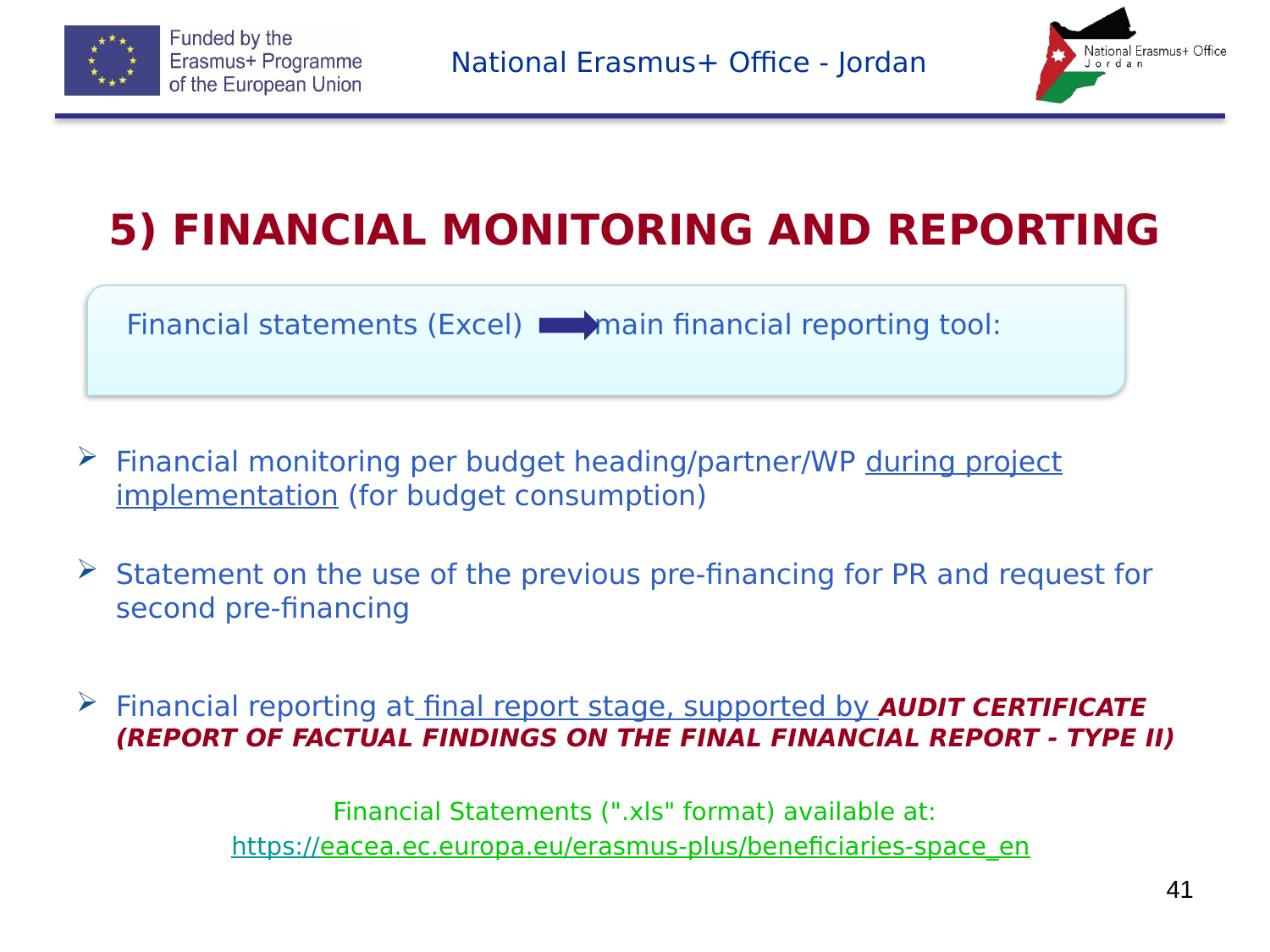

5) Financial Monitoring and Reporting

Financial monitoring per budget heading/partner/WP during project implementation (for budget consumption)

Statement on the use of the previous pre-financing for PR and request for second pre-financing

Financial reporting at final report stage, supported by Audit Certificate (Report of Factual Findings on the Final Financial Report - Type II)

Financial Statements (".xls" format) available at:
https://eacea.ec.europa.eu/erasmus-plus/beneficiaries-space_en

 Financial statements (Excel)        main financial reporting tool:

41